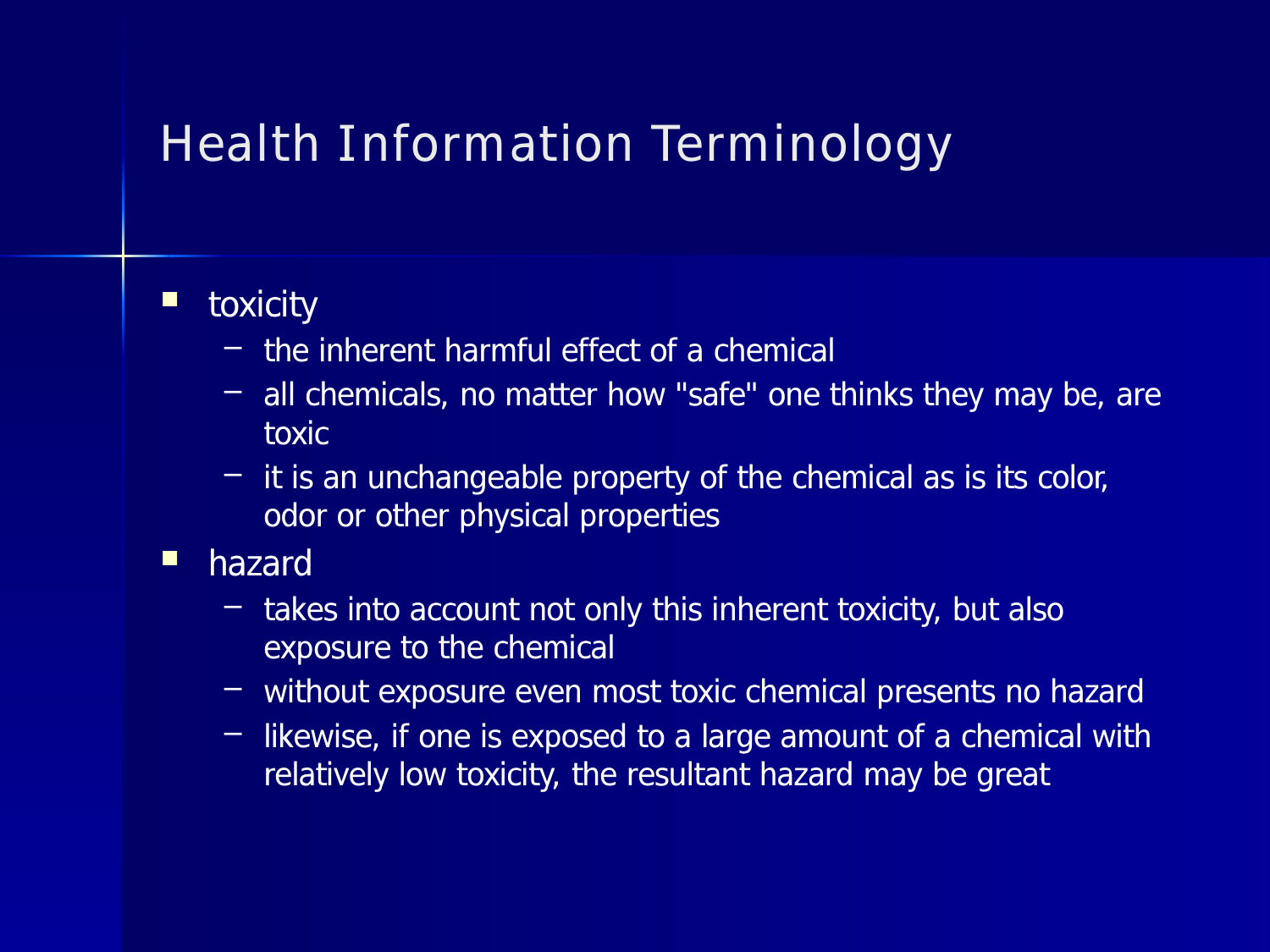

# Health Information Terminology
toxicity
the inherent harmful effect of a chemical
all chemicals, no matter how "safe" one thinks they may be, are toxic
it is an unchangeable property of the chemical as is its color, odor or other physical properties
hazard
takes into account not only this inherent toxicity, but also exposure to the chemical
without exposure even most toxic chemical presents no hazard
likewise, if one is exposed to a large amount of a chemical with relatively low toxicity, the resultant hazard may be great